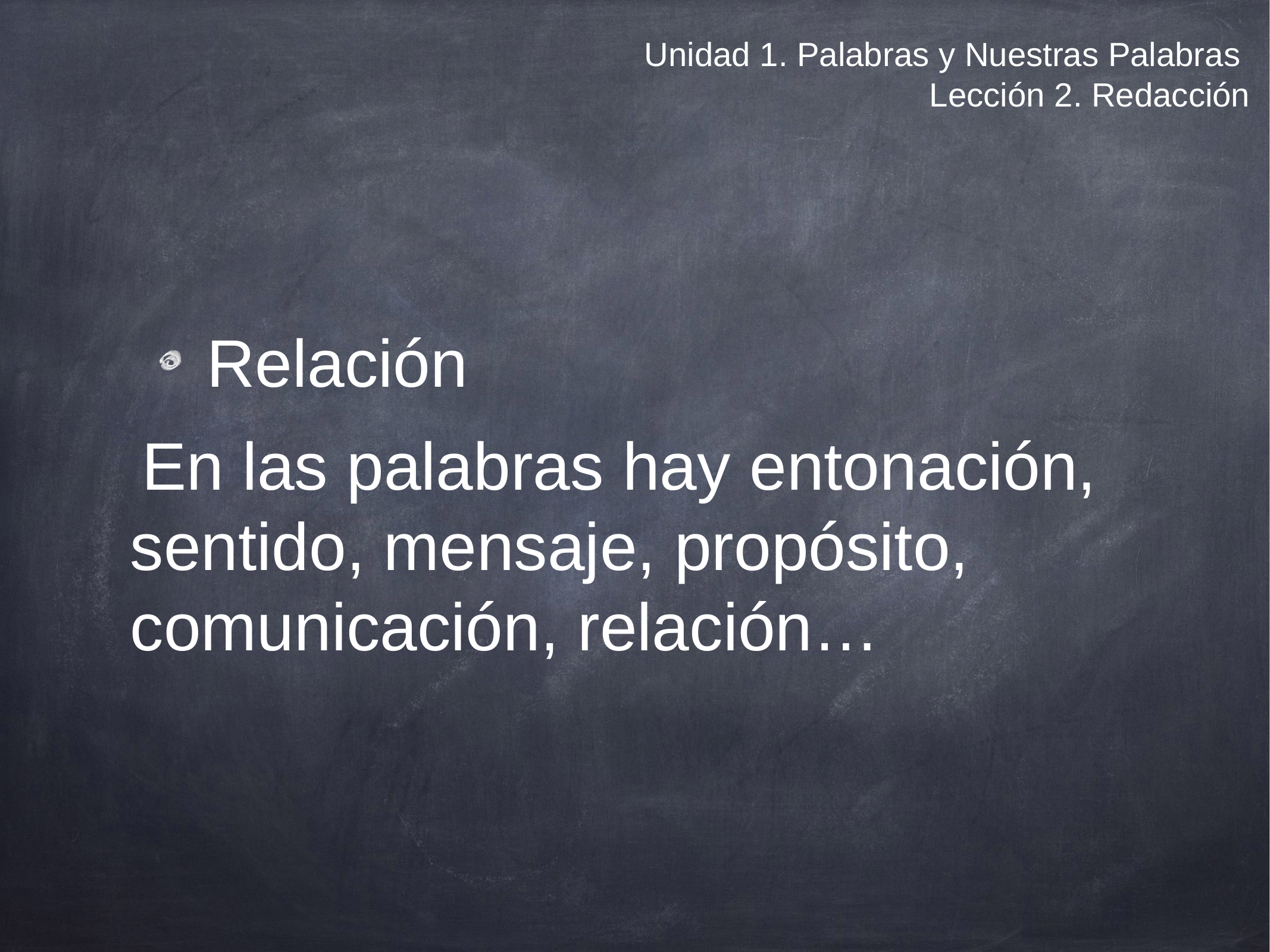

# Unidad 1. Palabras y Nuestras Palabras
Lección 2. Redacción
 Relación
En las palabras hay entonación, sentido, mensaje, propósito, comunicación, relación…